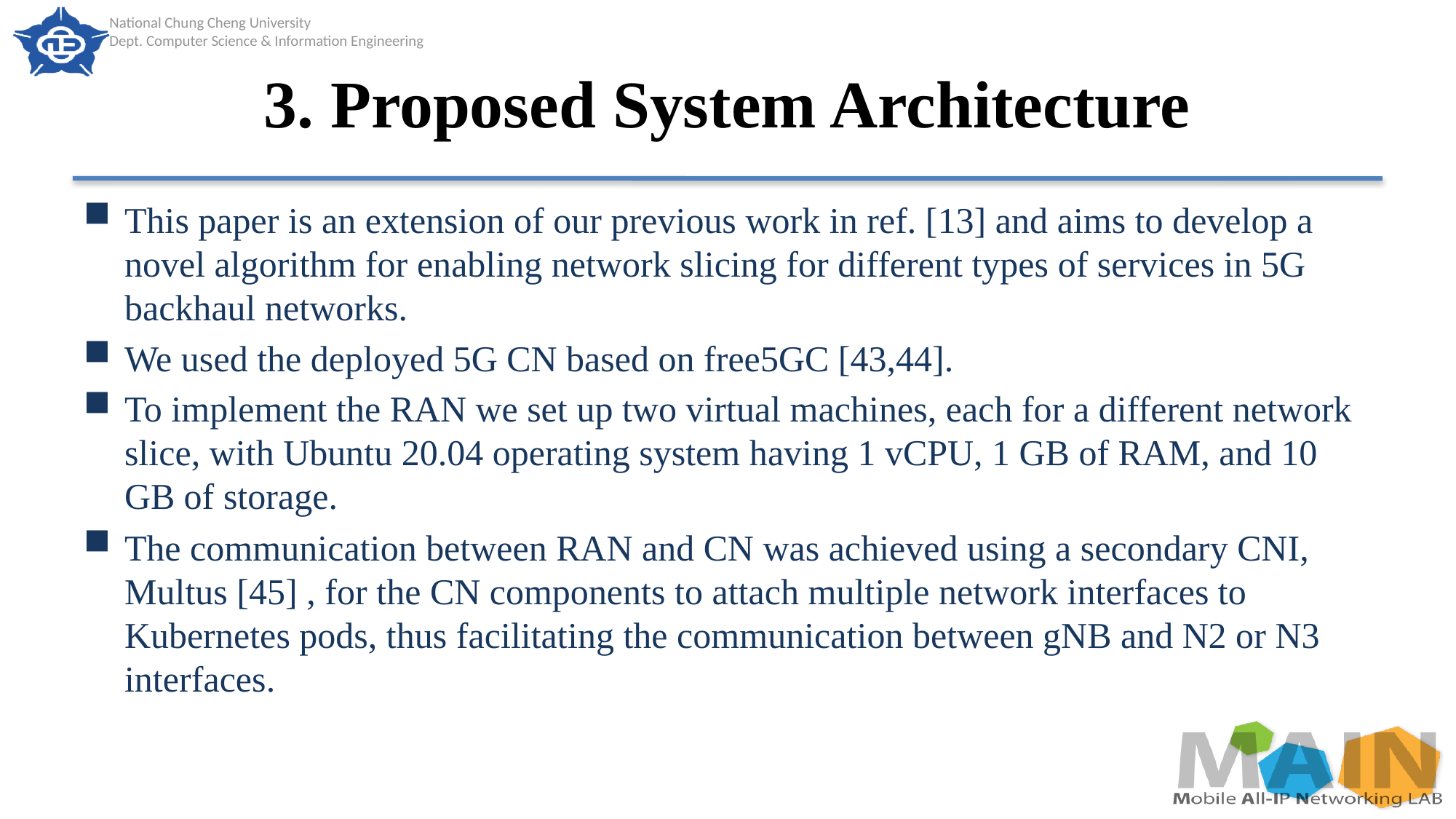

# 3. Proposed System Architecture
This paper is an extension of our previous work in ref. [13] and aims to develop a novel algorithm for enabling network slicing for different types of services in 5G backhaul networks.
We used the deployed 5G CN based on free5GC [43,44].
To implement the RAN we set up two virtual machines, each for a different network slice, with Ubuntu 20.04 operating system having 1 vCPU, 1 GB of RAM, and 10 GB of storage.
The communication between RAN and CN was achieved using a secondary CNI, Multus [45] , for the CN components to attach multiple network interfaces to Kubernetes pods, thus facilitating the communication between gNB and N2 or N3 interfaces.